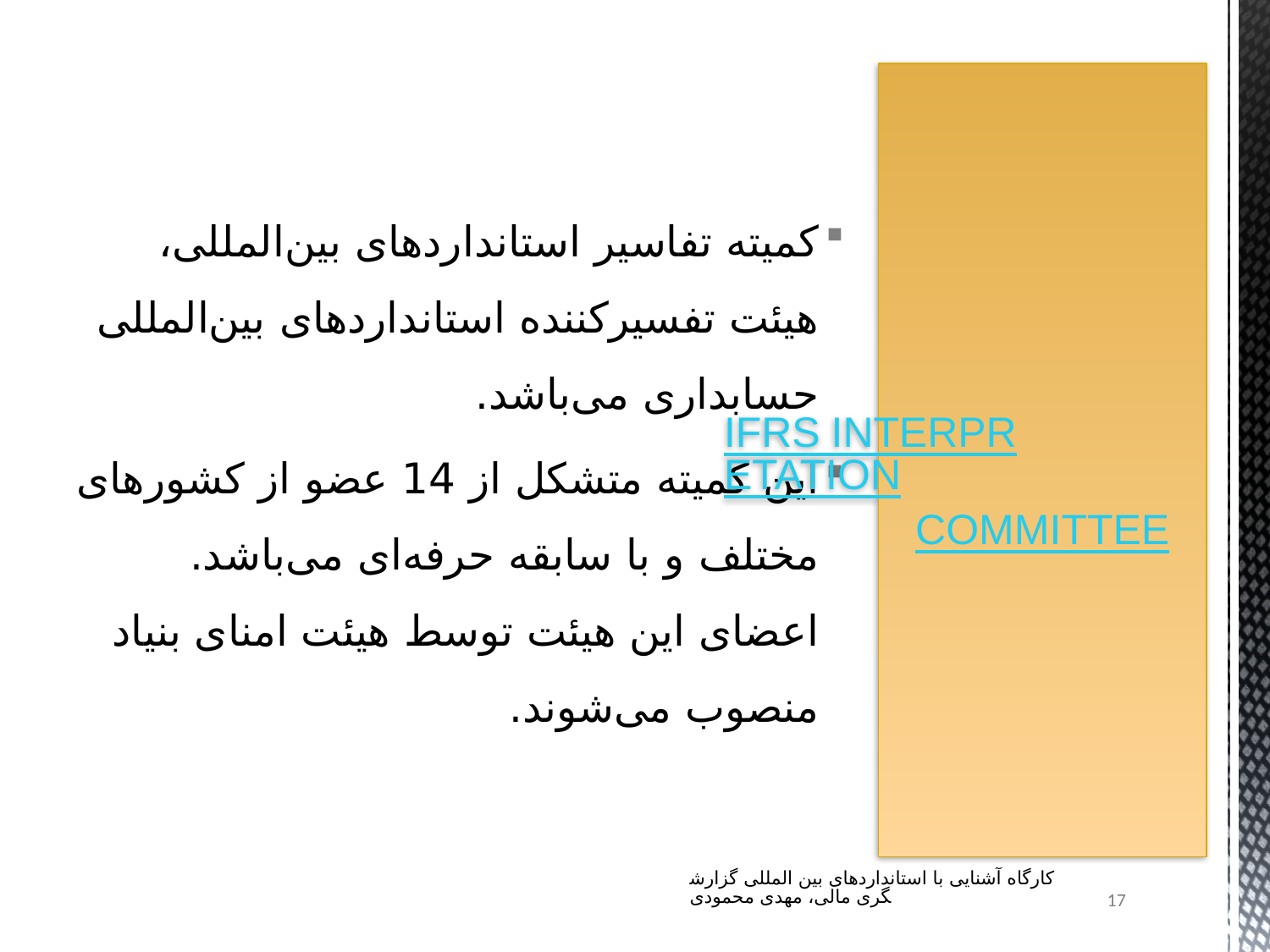

کمیته تفاسیر استانداردهای بین‌‌المللی، هیئت تفسیرکننده استانداردهای بین‌المللی حسابداری می‌باشد.
این کمیته متشکل از 14 عضو از کشورهای مختلف و با سابقه حرفه‌ای می‌باشد. اعضای این هیئت توسط هیئت امنای بنیاد منصوب می‌شوند.
# IFRS INTERPRETATION COMMITTEE
کارگاه آشنایی با استانداردهای بین المللی گزارشگری مالی، مهدی محمودی
17